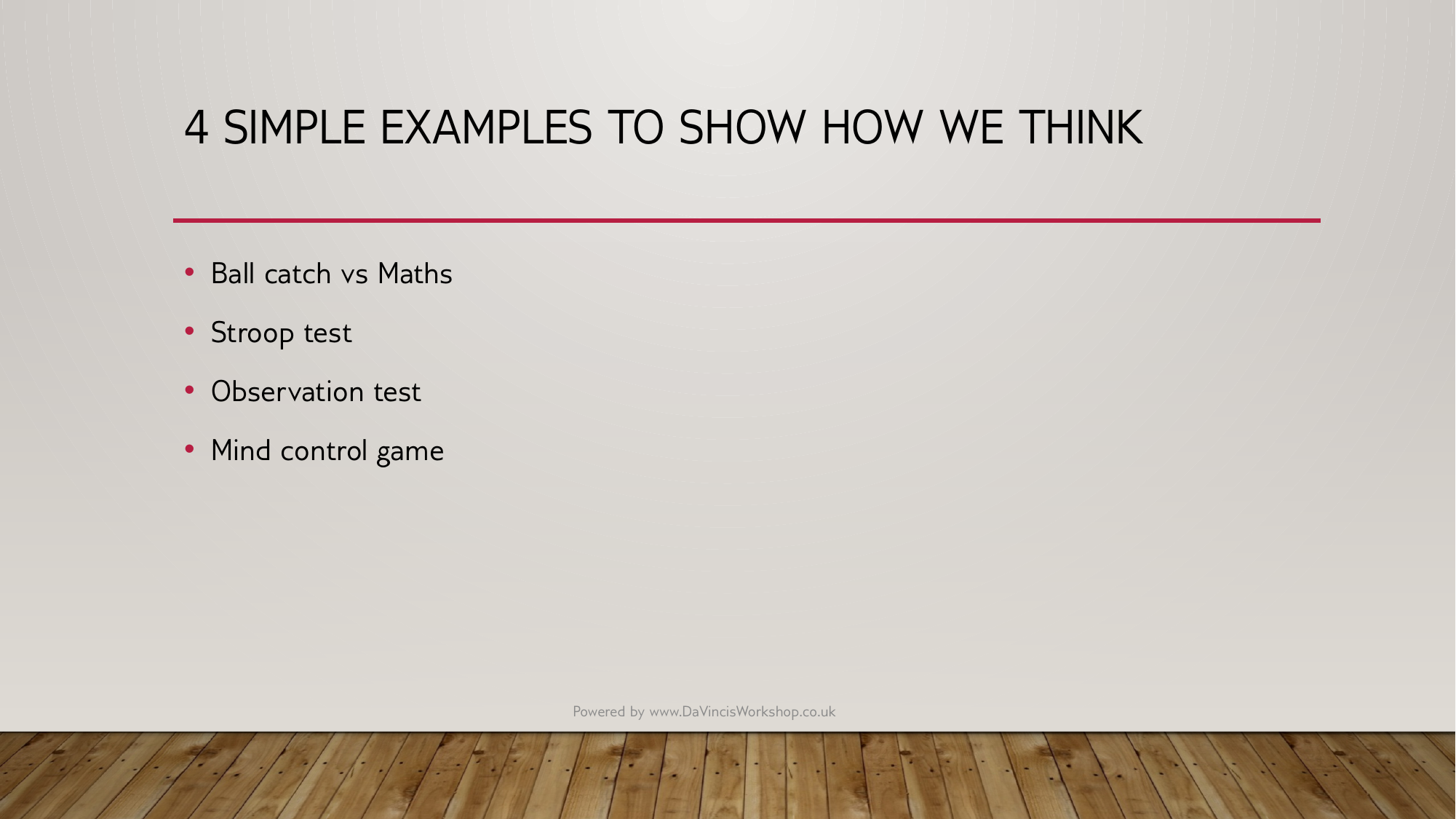

# 4 simple examples to show how we think
Ball catch vs Maths
Stroop test
Observation test
Mind control game
Powered by www.DaVincisWorkshop.co.uk